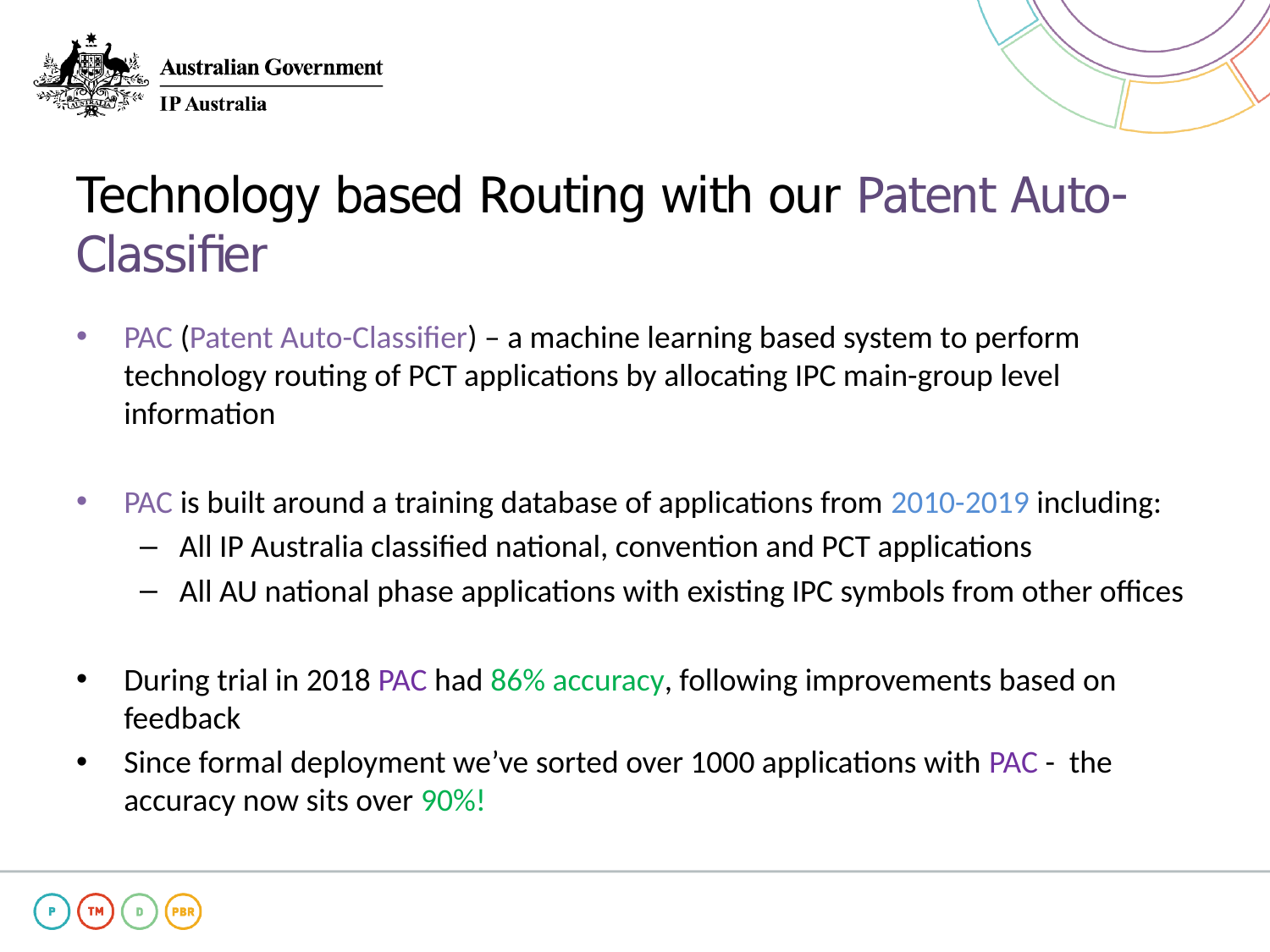

# Technology based Routing with our Patent Auto-Classifier
PAC (Patent Auto-Classifier) – a machine learning based system to perform technology routing of PCT applications by allocating IPC main-group level information

PAC is built around a training database of applications from 2010-2019 including:
All IP Australia classified national, convention and PCT applications
All AU national phase applications with existing IPC symbols from other offices

During trial in 2018 PAC had 86% accuracy, following improvements based on feedback
Since formal deployment we’ve sorted over 1000 applications with PAC -  the accuracy now sits over 90%!